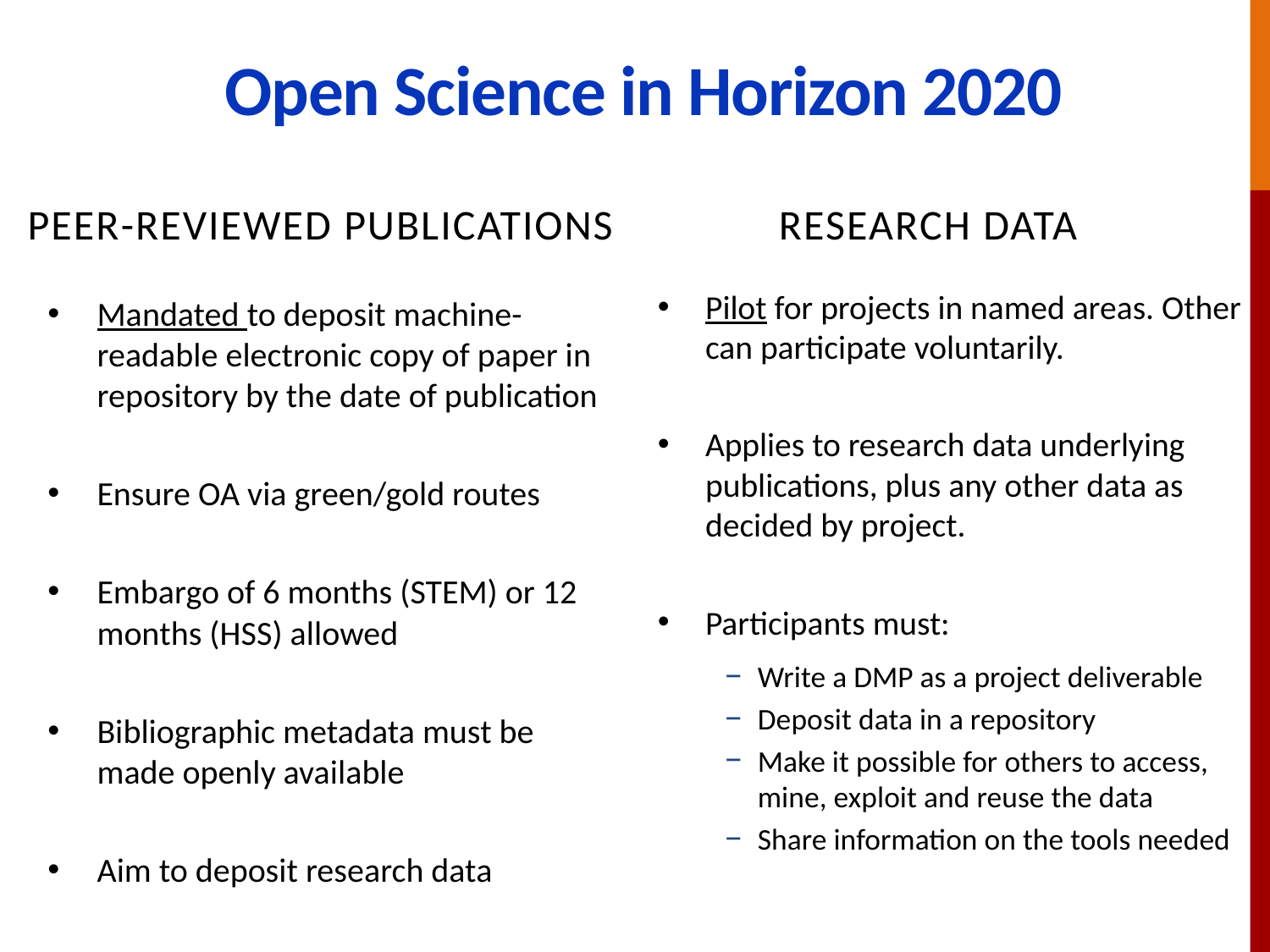

# Open Science in Horizon 2020
Peer-reviewed publications
Research data
Pilot for projects in named areas. Other can participate voluntarily.

Applies to research data underlying publications, plus any other data as decided by project.

Participants must:
Write a DMP as a project deliverable
Deposit data in a repository
Make it possible for others to access, mine, exploit and reuse the data
Share information on the tools needed

Mandated to deposit machine-readable electronic copy of paper in repository by the date of publication

Ensure OA via green/gold routes

Embargo of 6 months (STEM) or 12 months (HSS) allowed

Bibliographic metadata must be made openly available

Aim to deposit research data